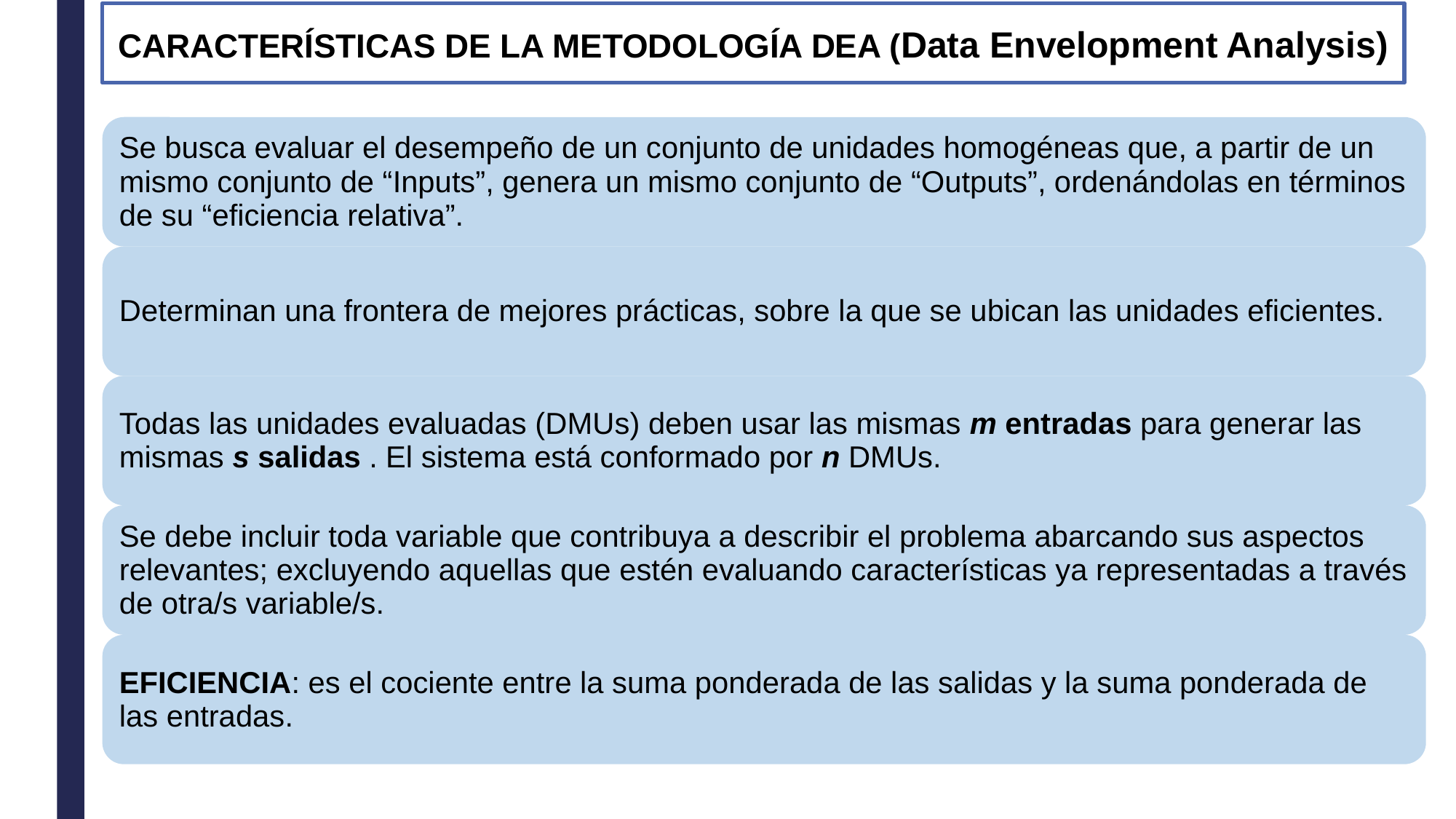

CARACTERÍSTICAS DE LA METODOLOGÍA DEA (Data Envelopment Analysis)
Se busca evaluar el desempeño de un conjunto de unidades homogéneas que, a partir de un mismo conjunto de “Inputs”, genera un mismo conjunto de “Outputs”, ordenándolas en términos de su “eficiencia relativa”.
Determinan una frontera de mejores prácticas, sobre la que se ubican las unidades eficientes.
Todas las unidades evaluadas (DMUs) deben usar las mismas m entradas para generar las mismas s salidas . El sistema está conformado por n DMUs.
Se debe incluir toda variable que contribuya a describir el problema abarcando sus aspectos relevantes; excluyendo aquellas que estén evaluando características ya representadas a través de otra/s variable/s.
EFICIENCIA: es el cociente entre la suma ponderada de las salidas y la suma ponderada de las entradas.